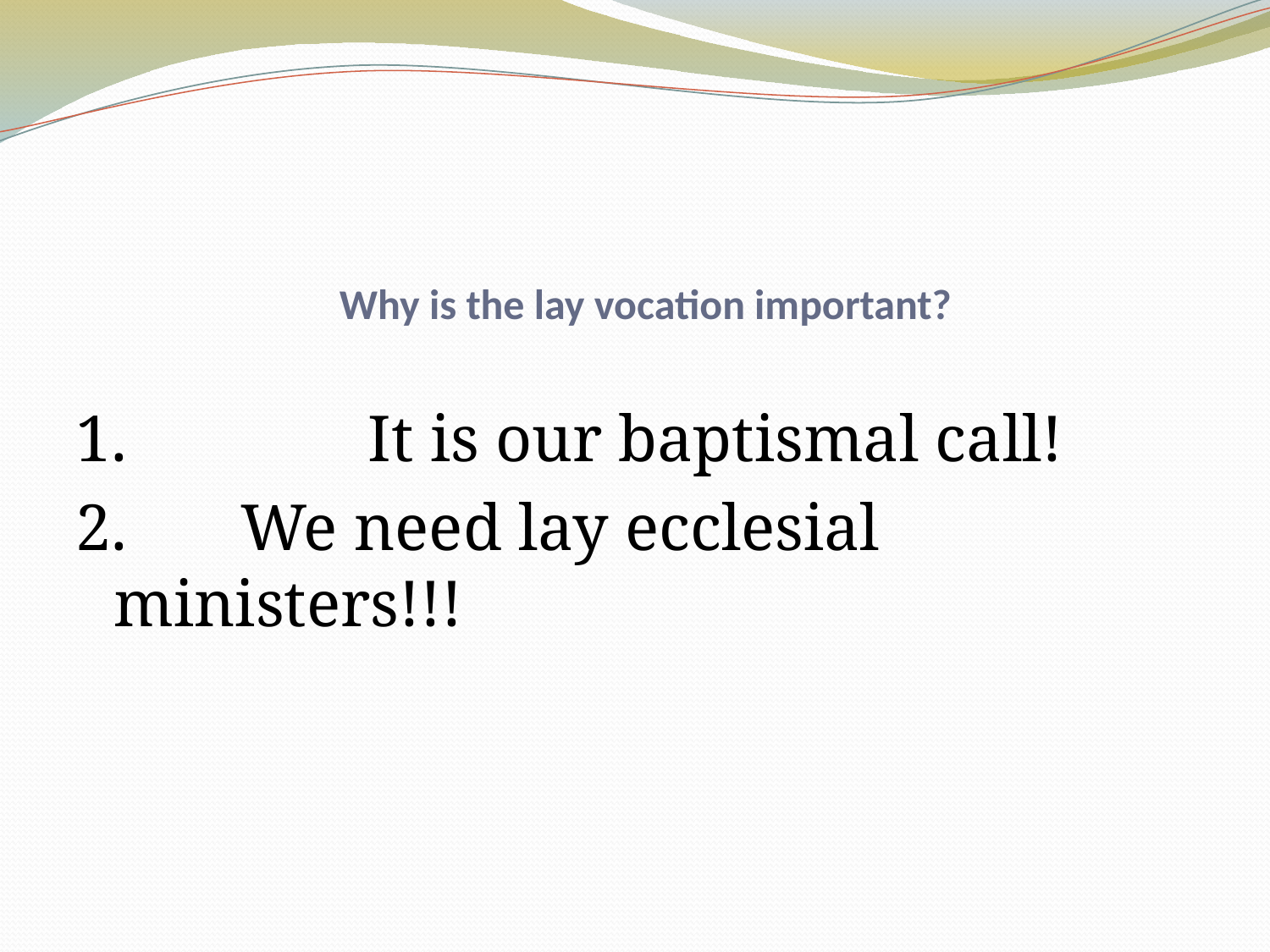

# Why is the lay vocation important?
1.		It is our baptismal call!
2.	We need lay ecclesial ministers!!!